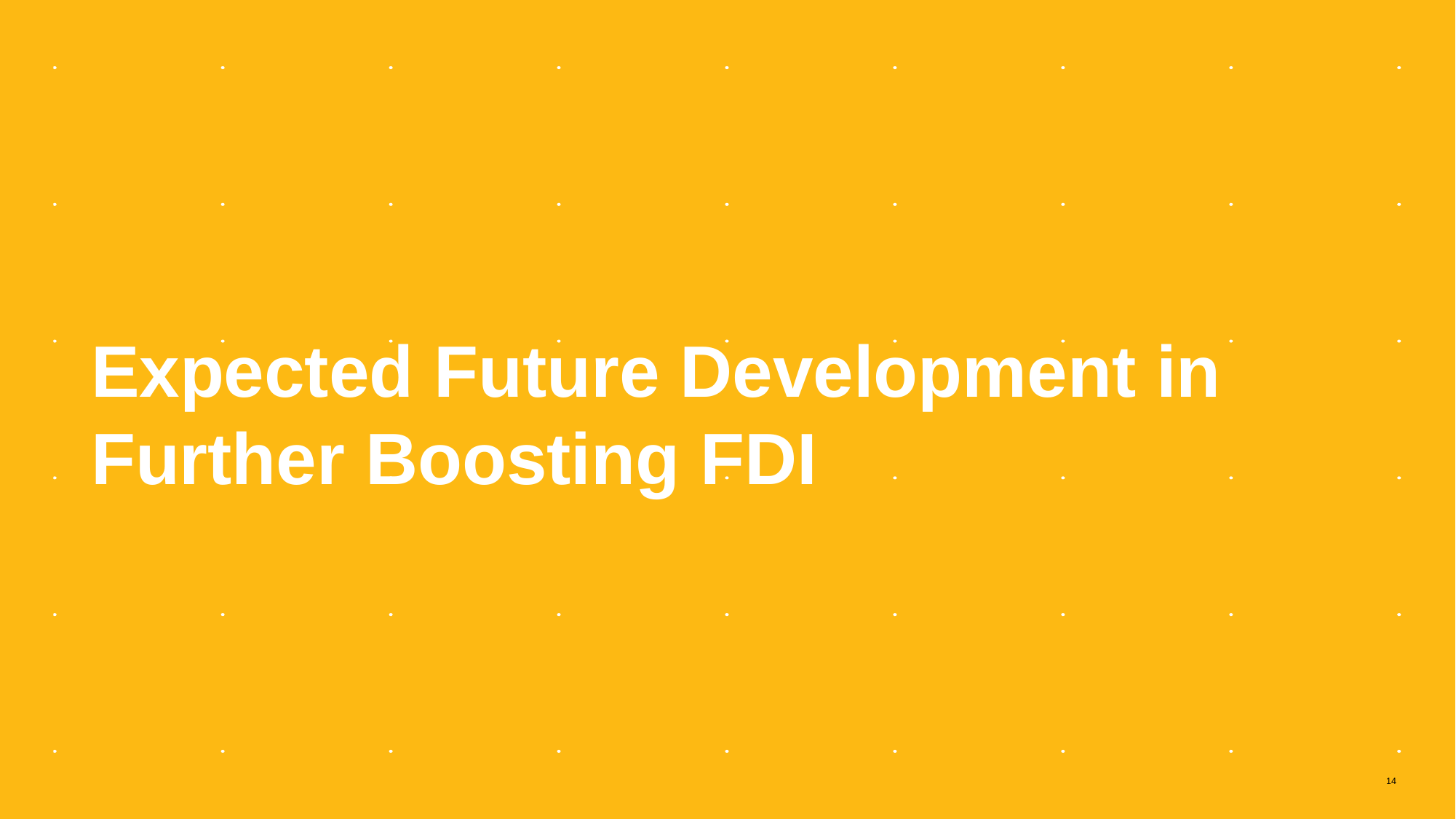

Expected Future Development in Further Boosting FDI